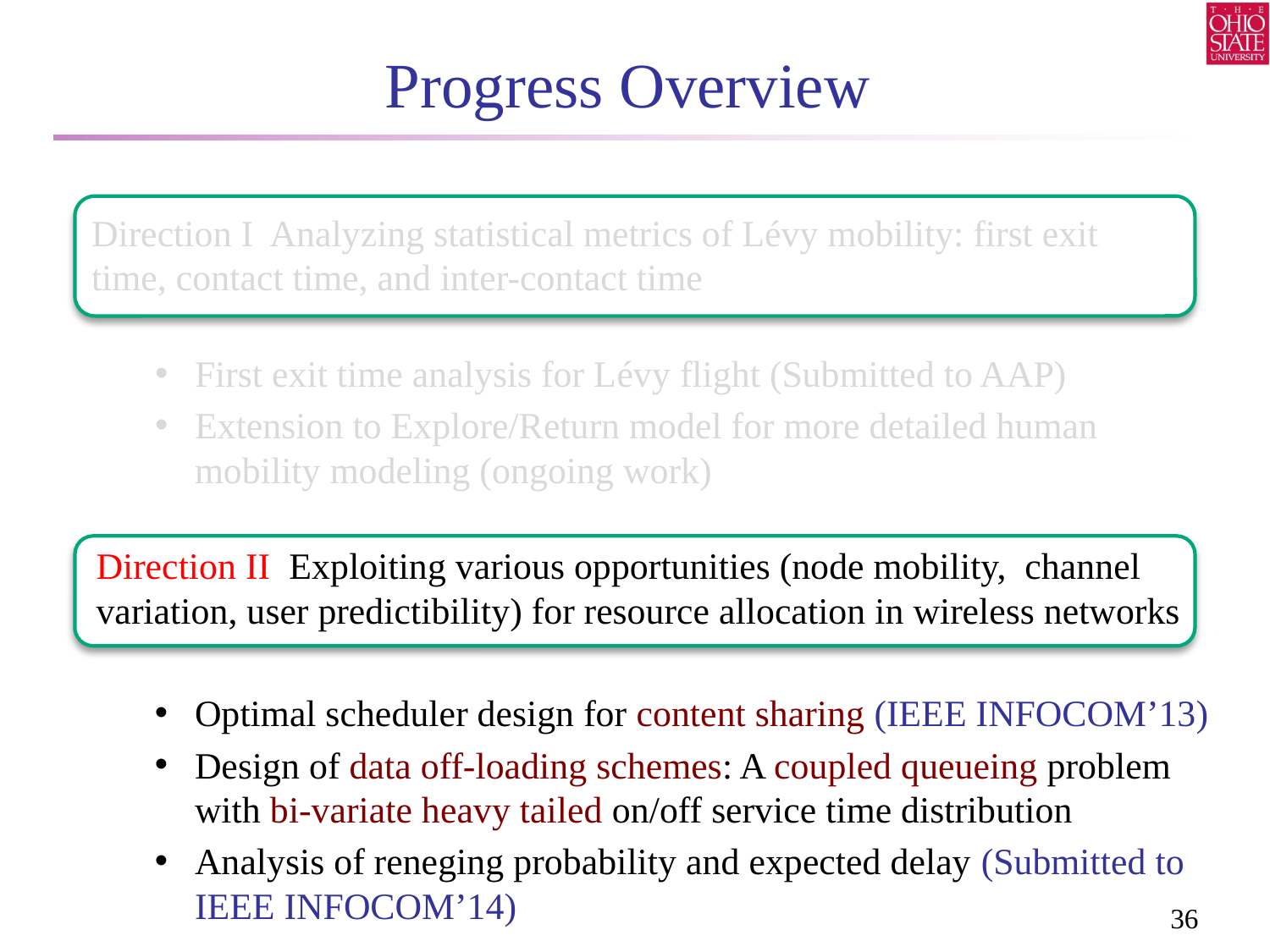

# Progress Overview

Direction I  Analyzing statistical metrics of Lévy mobility: first exit time, contact time, and inter-contact time

First exit time analysis for Lévy flight (Submitted to AAP)
Extension to Explore/Return model for more detailed human mobility modeling (ongoing work)

Direction II  Exploiting various opportunities (node mobility,  channel variation, user predictibility) for resource allocation in wireless networks

Optimal scheduler design for content sharing (IEEE INFOCOM’13)
Design of data off-loading schemes: A coupled queueing problem with bi-variate heavy tailed on/off service time distribution
Analysis of reneging probability and expected delay (Submitted to IEEE INFOCOM’14)